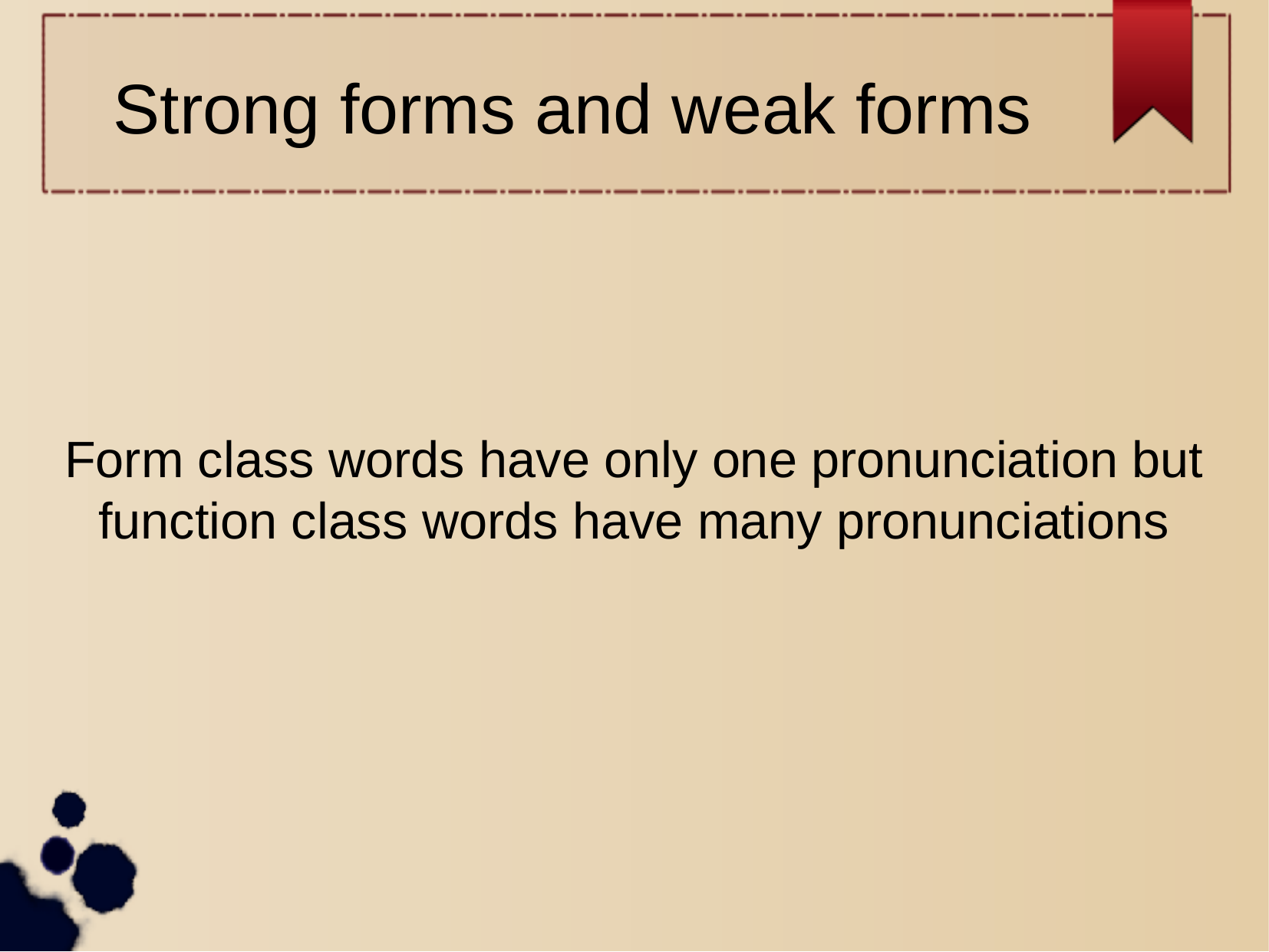

Strong forms and weak forms
Form class words have only one pronunciation but function class words have many pronunciations